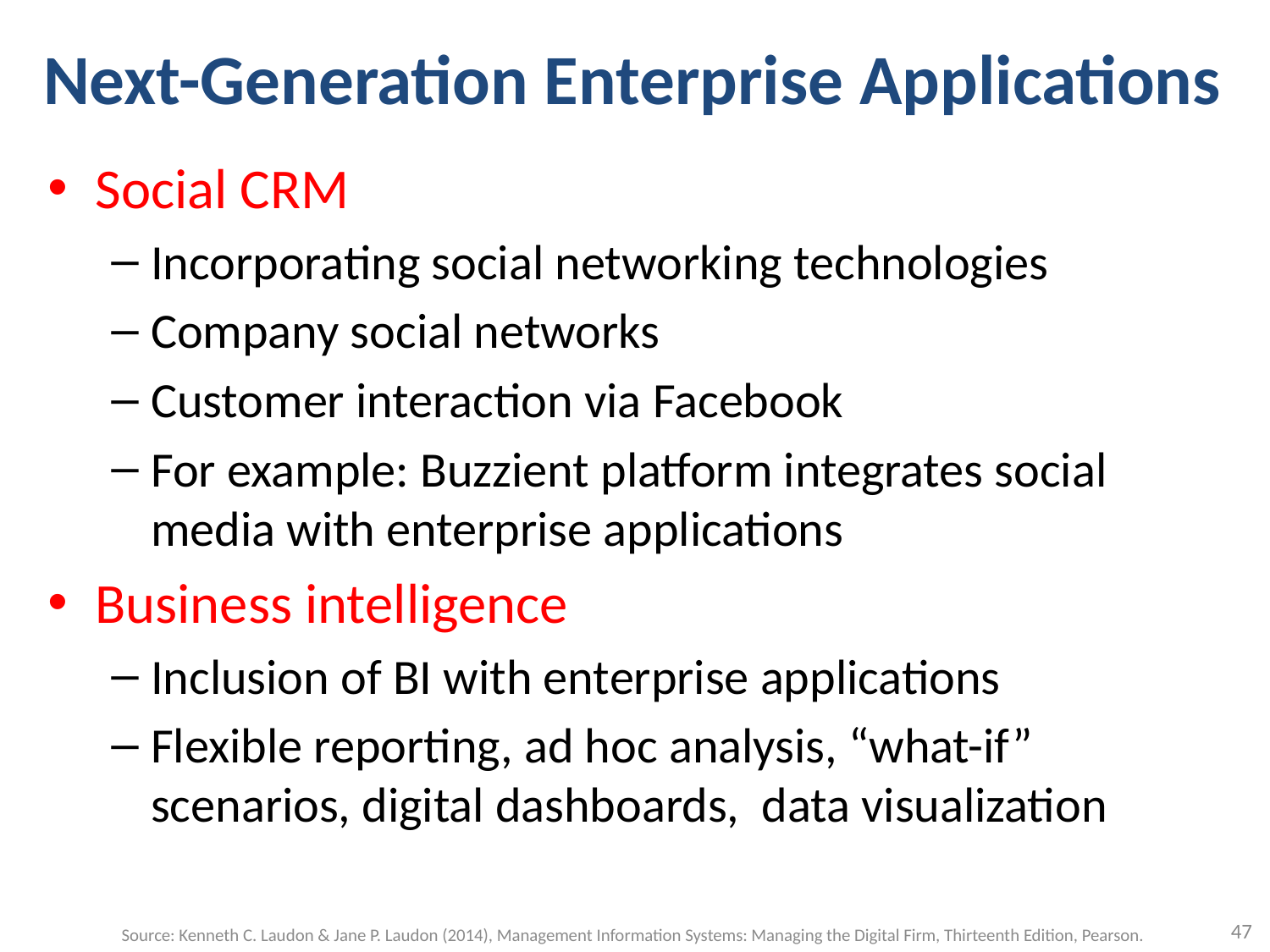

# Next-Generation Enterprise Applications
Social CRM
Incorporating social networking technologies
Company social networks
Customer interaction via Facebook
For example: Buzzient platform integrates social media with enterprise applications
Business intelligence
Inclusion of BI with enterprise applications
Flexible reporting, ad hoc analysis, “what-if” scenarios, digital dashboards,  data visualization
47
Source: Kenneth C. Laudon & Jane P. Laudon (2014), Management Information Systems: Managing the Digital Firm, Thirteenth Edition, Pearson.